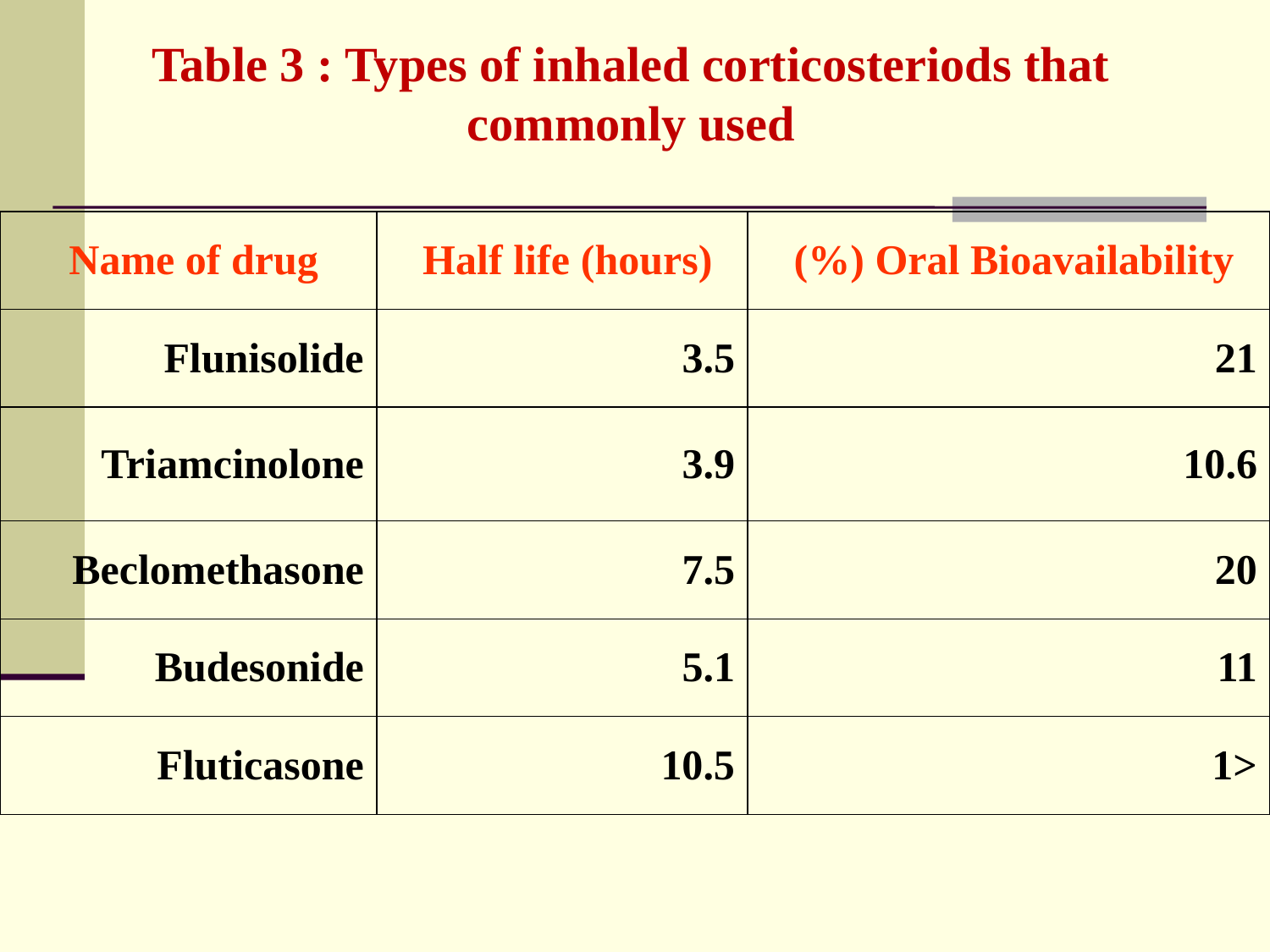

Table 3 : Types of inhaled corticosteriods that commonly used
| Name of drug | Half life (hours) | Oral Bioavailability (%) |
| --- | --- | --- |
| Flunisolide | 3.5 | 21 |
| Triamcinolone | 3.9 | 10.6 |
| Beclomethasone | 7.5 | 20 |
| Budesonide | 5.1 | 11 |
| Fluticasone | 10.5 | <1 |